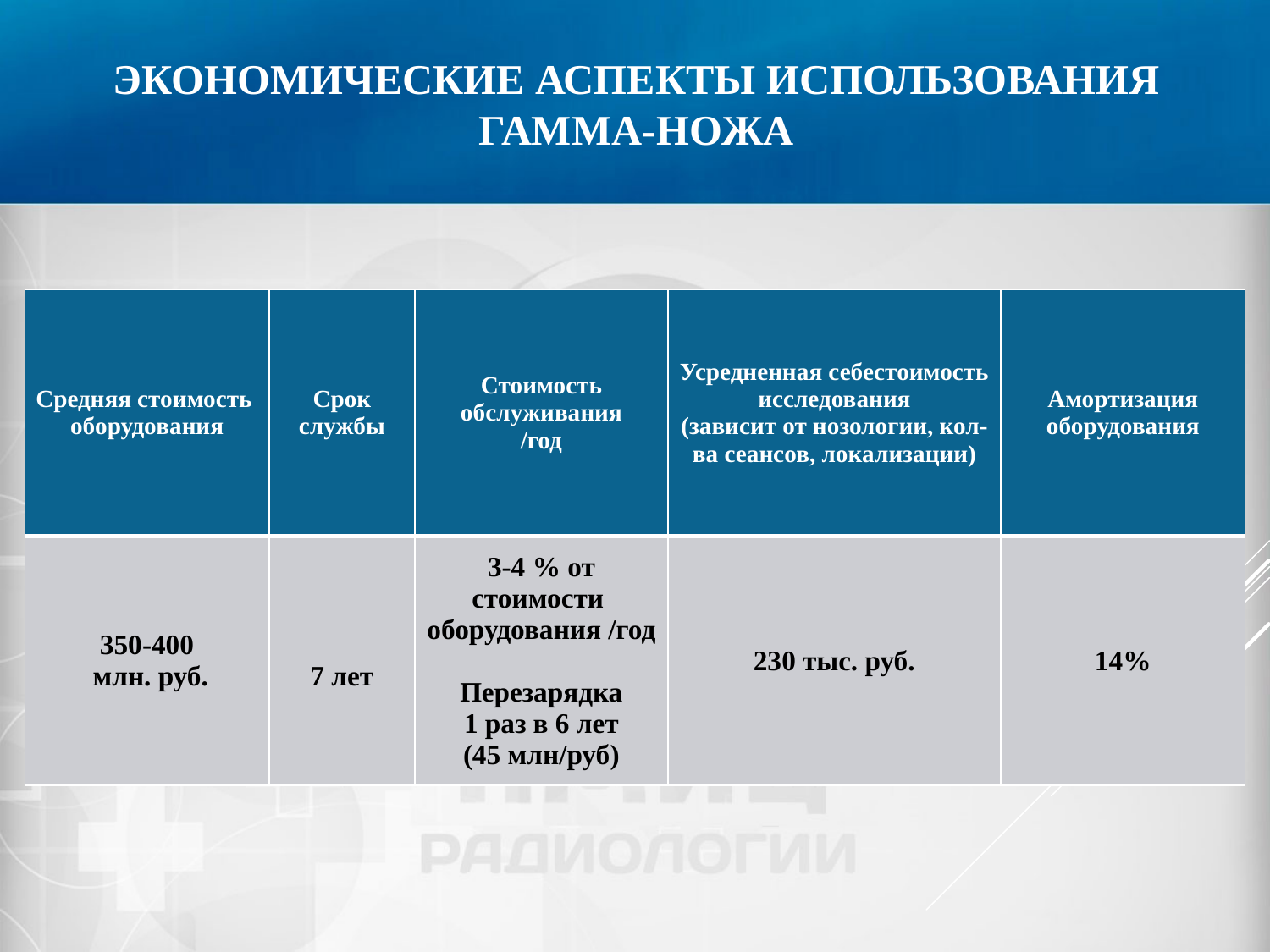

ЭКОНОМИЧЕСКИЕ АСПЕКТЫ ИСПОЛЬЗОВАНИЯ
ГАММА-НОЖА
| Средняя стоимость оборудования | Срок службы | Стоимость обслуживания /год | Усредненная себестоимость исследования (зависит от нозологии, кол-ва сеансов, локализации) | Амортизация оборудования |
| --- | --- | --- | --- | --- |
| 350-400 млн. руб. | 7 лет | 3-4 % от стоимости оборудования /год Перезарядка 1 раз в 6 лет (45 млн/руб) | 230 тыс. руб. | 14% |